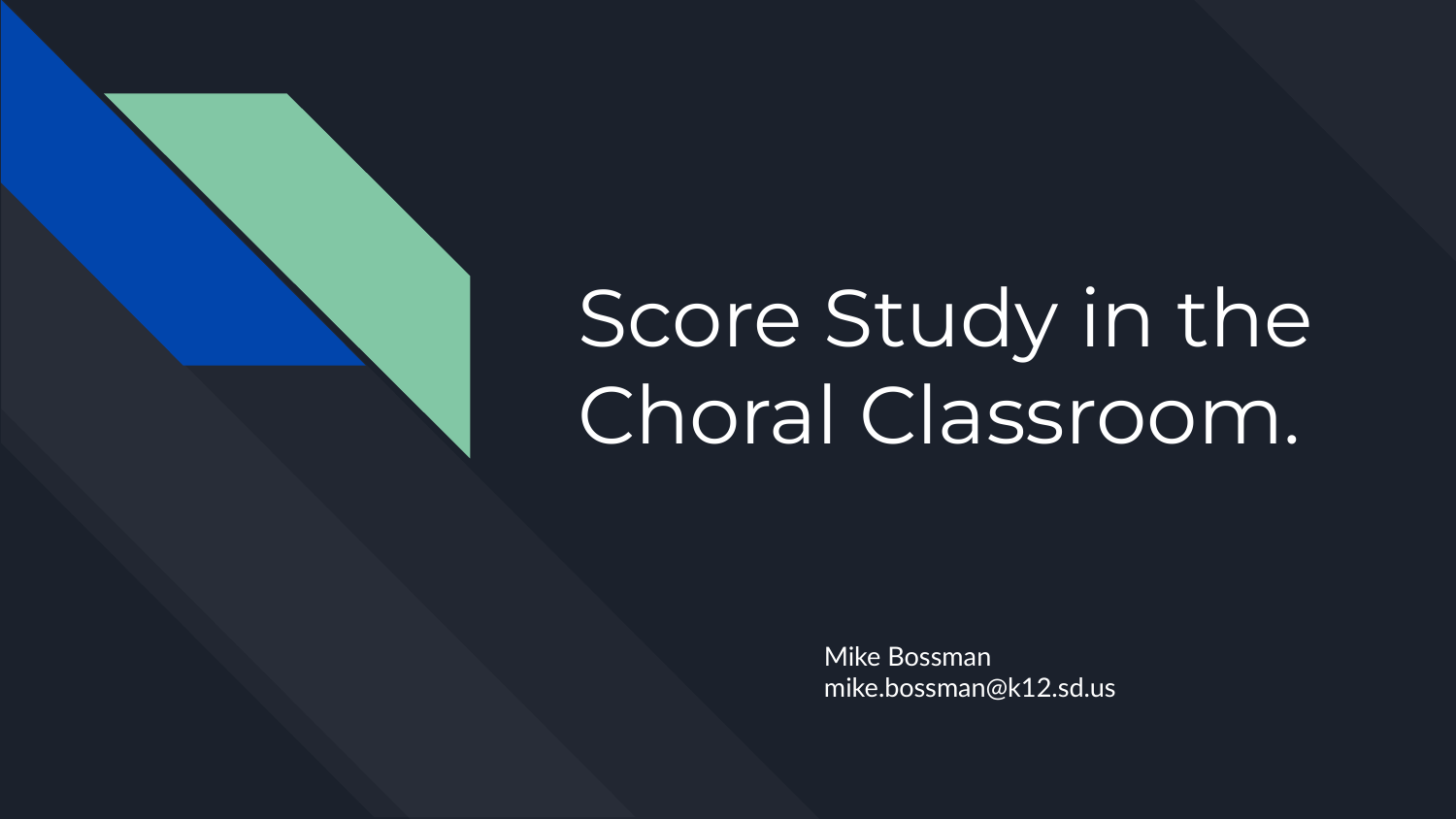

# Score Study in the Choral Classroom.
Mike Bossman
mike.bossman@k12.sd.us